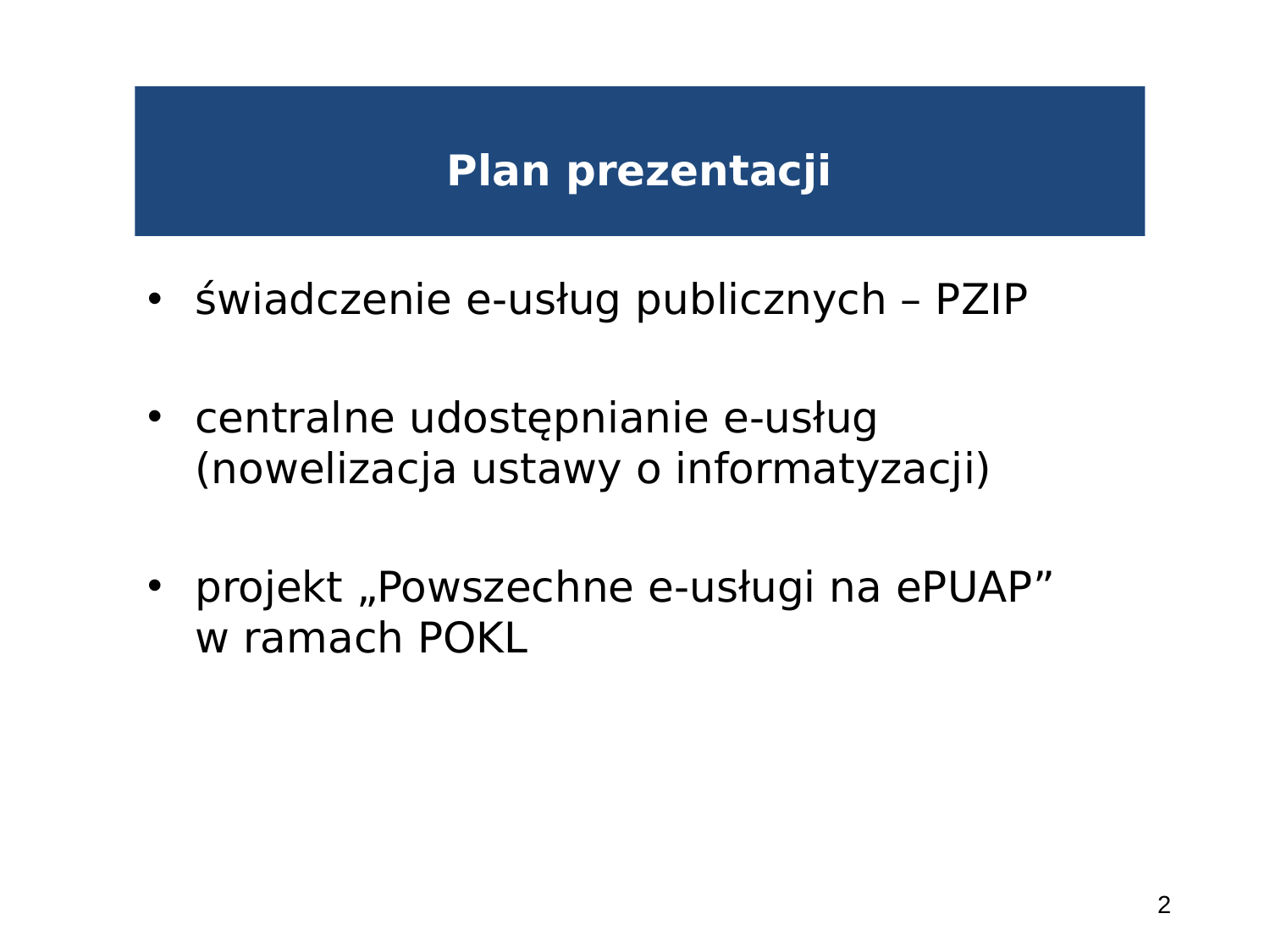

# Plan prezentacji
świadczenie e-usług publicznych – PZIP

centralne udostępnianie e-usług (nowelizacja ustawy o informatyzacji)

projekt „Powszechne e-usługi na ePUAP” w ramach POKL

2